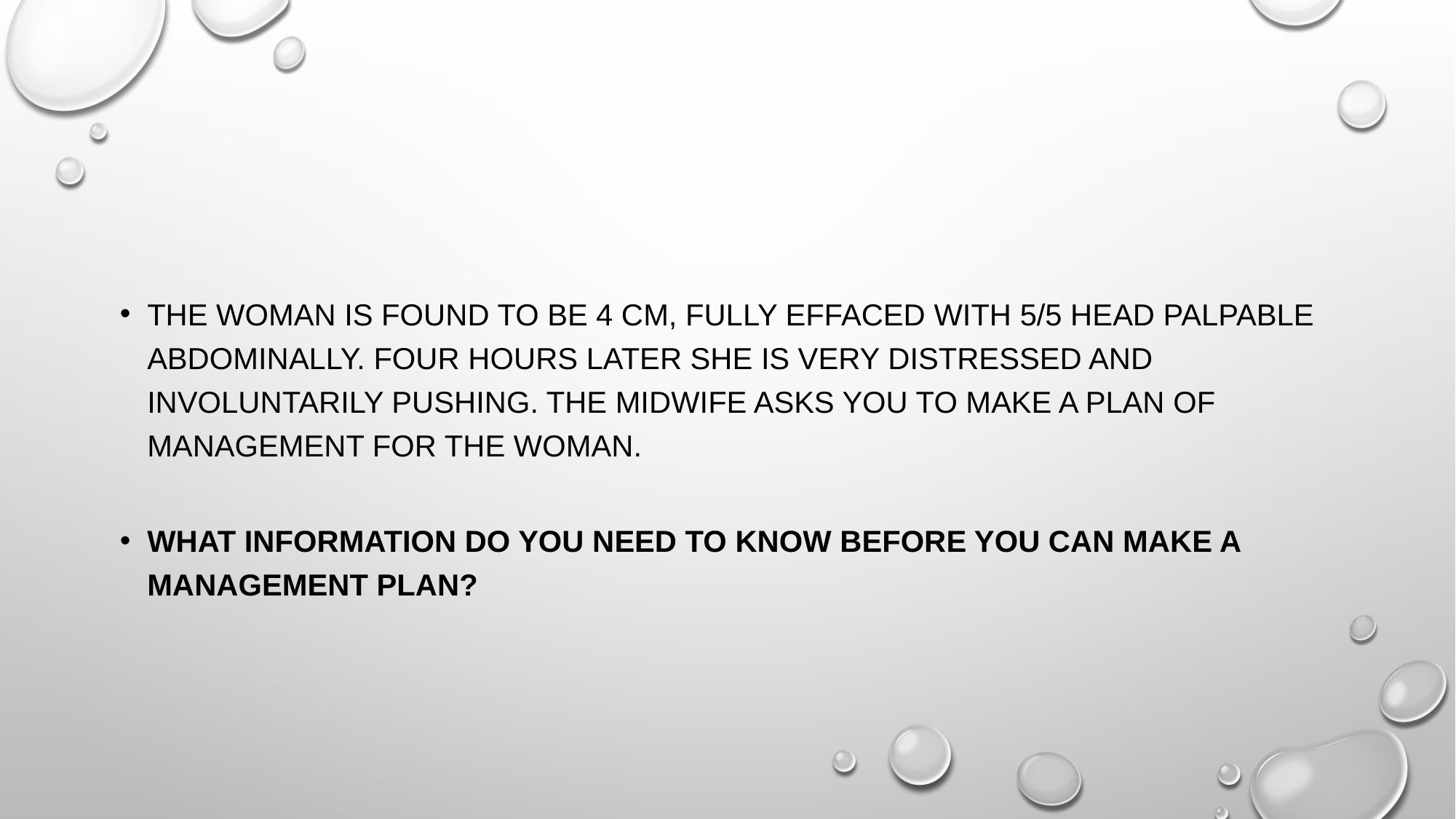

#
The woman is found to be 4 cm, fully effaced with 5/5 head palpable abdominally. Four hours later she is very distressed and involuntarily pushing. The midwife asks you to make a plan of management for the woman.
What information do you need to know before you can make a management plan?